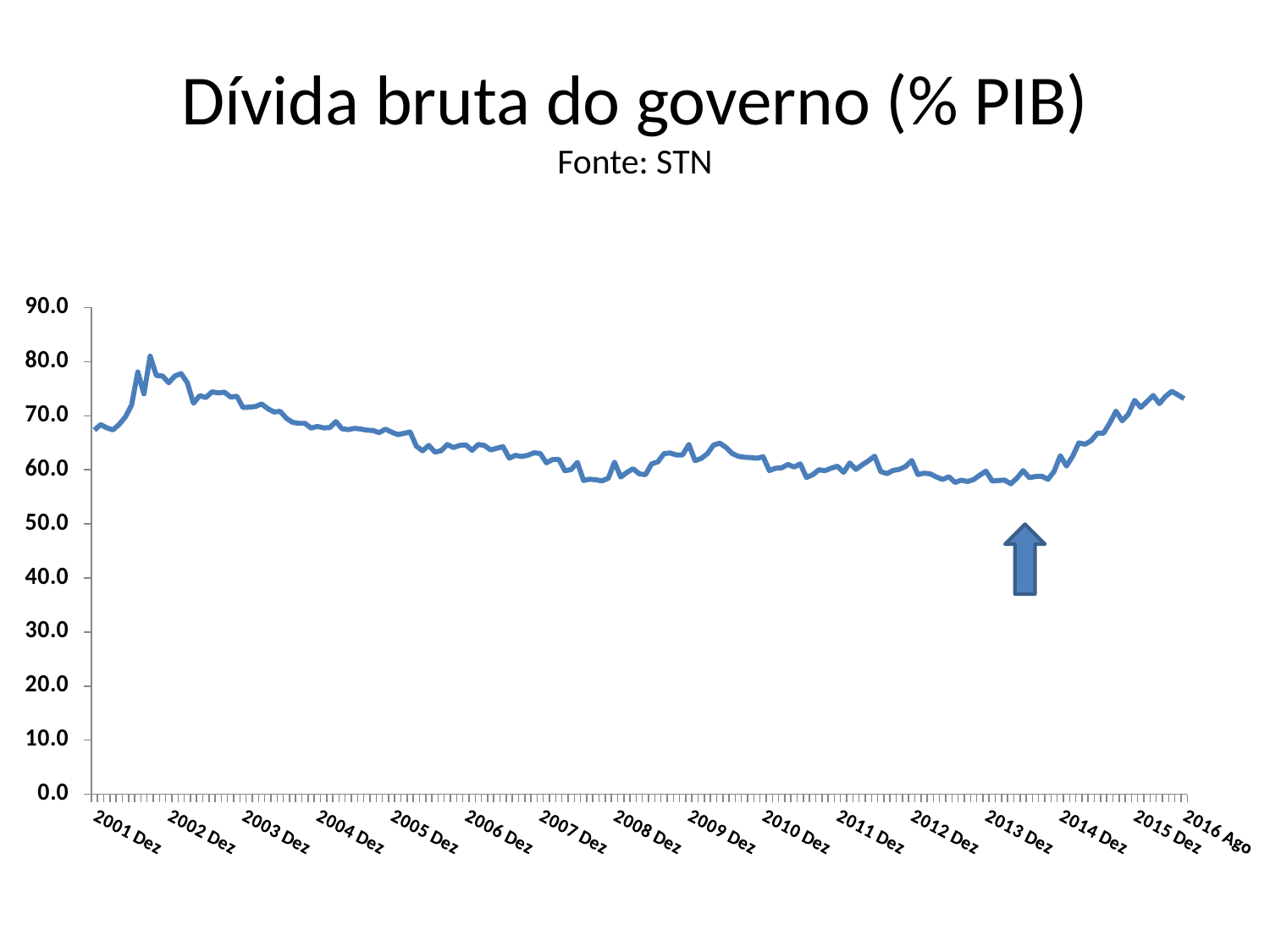

# Dívida bruta do governo (% PIB) Fonte: STN

### Chart

| Category |  |
|---|---|
| 2001 Dez | 67.33068622228393 |
|  | 68.36656563262798 |
|  | 67.7603481001552 |
|  | 67.3845649962057 |
|  | 68.4009252789018 |
|  | 69.77721987306786 |
|  | 71.95754571570892 |
|  | 78.07540596280963 |
|  | 74.03932855781625 |
|  | 81.02417087596692 |
|  | 77.44167152678604 |
|  | 77.34374811340217 |
| 2002 Dez | 76.095092407768 |
|  | 77.35886591091655 |
|  | 77.80223681586796 |
|  | 76.10596980229761 |
|  | 72.29962269191692 |
|  | 73.71534515472126 |
|  | 73.36601564783825 |
|  | 74.43146282168266 |
|  | 74.2129621419813 |
|  | 74.34876591256328 |
|  | 73.45440777860797 |
|  | 73.60474568847576 |
| 2003 Dez | 71.51366497875969 |
|  | 71.58993780537834 |
|  | 71.69892862160407 |
|  | 72.18621756919362 |
|  | 71.31251905981611 |
|  | 70.69259507366606 |
|  | 70.81884019629003 |
|  | 69.52775617439868 |
|  | 68.78457233610196 |
|  | 68.60176148092201 |
|  | 68.59875721031862 |
|  | 67.72096883304492 |
| 2004 Dez | 68.02502233373377 |
|  | 67.76736690845519 |
|  | 67.79452577982498 |
|  | 68.92357810336897 |
|  | 67.59440661614295 |
|  | 67.43993193241867 |
|  | 67.66581997125972 |
|  | 67.55451821025534 |
|  | 67.33050288293113 |
|  | 67.28017800978287 |
|  | 66.87860388350867 |
|  | 67.51929653050337 |
| 2005 Dez | 66.9685001283436 |
|  | 66.51086693158686 |
|  | 66.74882976651735 |
|  | 66.98925661258254 |
|  | 64.38291603586401 |
|  | 63.51148004274495 |
|  | 64.52212251591169 |
|  | 63.26250722575302 |
|  | 63.53316880305794 |
|  | 64.67548240059412 |
|  | 64.11765242996007 |
|  | 64.52269070053906 |
| 2006 Dez | 64.5988215700463 |
|  | 63.60297812785496 |
|  | 64.69462844485419 |
|  | 64.49220181303403 |
|  | 63.67024715073798 |
|  | 63.996726604614 |
|  | 64.27565136582228 |
|  | 62.161645977774626 |
|  | 62.68062982862931 |
|  | 62.46458592479709 |
|  | 62.69779656928856 |
|  | 63.14428161024706 |
| 2007 Dez | 63.02466063244497 |
|  | 61.302120466879174 |
|  | 61.90281071063063 |
|  | 61.934816547226525 |
|  | 59.834266535059946 |
|  | 60.04070795450076 |
|  | 61.3760373537791 |
|  | 58.03014836169831 |
|  | 58.26363982052097 |
|  | 58.1567179038158 |
|  | 57.94903594141589 |
|  | 58.45490440666098 |
| 2008 Dez | 61.4200760126177 |
|  | 58.66053981236803 |
|  | 59.526818096352194 |
|  | 60.198715232799074 |
|  | 59.25097240435898 |
|  | 59.1091544532048 |
|  | 61.114786392340505 |
|  | 61.46973531450443 |
|  | 63.004415353253506 |
|  | 63.110455279089685 |
|  | 62.736784456123786 |
|  | 62.76352085784461 |
| 2009 Dez | 64.70157749717708 |
|  | 61.699328620911956 |
|  | 62.10535069822364 |
|  | 62.990241361189135 |
|  | 64.57929442780726 |
|  | 64.9274909225347 |
|  | 64.1417618779458 |
|  | 63.028332756085334 |
|  | 62.50185496815466 |
|  | 62.32355299515895 |
|  | 62.26827924989814 |
|  | 62.14111781878029 |
| 2010 Dez | 62.433201865446144 |
|  | 59.86812872308818 |
|  | 60.29132146137979 |
|  | 60.3690006808542 |
|  | 61.00206695711692 |
|  | 60.50884821114057 |
|  | 61.093066379127556 |
|  | 58.58882825393993 |
|  | 59.081648562118986 |
|  | 60.00643169894134 |
|  | 59.84933561241276 |
|  | 60.305817602390164 |
| 2011 Dez | 60.67147350332871 |
|  | 59.53411886957619 |
|  | 61.25792393981189 |
|  | 60.076121482581335 |
|  | 60.92028964288766 |
|  | 61.64797545372125 |
|  | 62.524912121495156 |
|  | 59.676975434512634 |
|  | 59.30307689757935 |
|  | 59.895262983440276 |
|  | 60.08673425532767 |
|  | 60.607049849418104 |
| 2012 Dez | 61.7276778838618 |
|  | 59.12881898005001 |
|  | 59.372660511045005 |
|  | 59.253916935262474 |
|  | 58.67586951113397 |
|  | 58.21918822814447 |
|  | 58.716938163694124 |
|  | 57.670063144049124 |
|  | 58.08026563757602 |
|  | 57.84442682969812 |
|  | 58.199935689841055 |
|  | 59.01815677479664 |
| 2013 Dez | 59.764662405579436 |
|  | 57.930659724264736 |
|  | 58.02824066654944 |
|  | 58.10050527942862 |
|  | 57.431174204406496 |
|  | 58.474674997758136 |
|  | 59.853580465290946 |
|  | 58.55330287117745 |
|  | 58.76863006749553 |
|  | 58.821622174043384 |
|  | 58.240518219288596 |
|  | 59.708414636736805 |
| 2014 Dez | 62.61003383869094 |
|  | 60.70611107475665 |
|  | 62.52703861229827 |
|  | 64.9797261126499 |
|  | 64.73610626417951 |
|  | 65.40113223737497 |
|  | 66.75538076406981 |
|  | 66.79636692387491 |
|  | 68.66889760627213 |
|  | 70.85221778492611 |
|  | 69.06823430686121 |
|  | 70.29198201547673 |
| 2015 Dez | 72.84074122656249 |
|  | 71.54704302810417 |
|  | 72.62628615991574 |
|  | 73.75323605774112 |
|  | 72.24442426554343 |
|  | 73.58360569345723 |
|  | 74.50401967339528 |
|  | 73.85052396526093 |
| 2016 Ago | 73.16757004253047 |